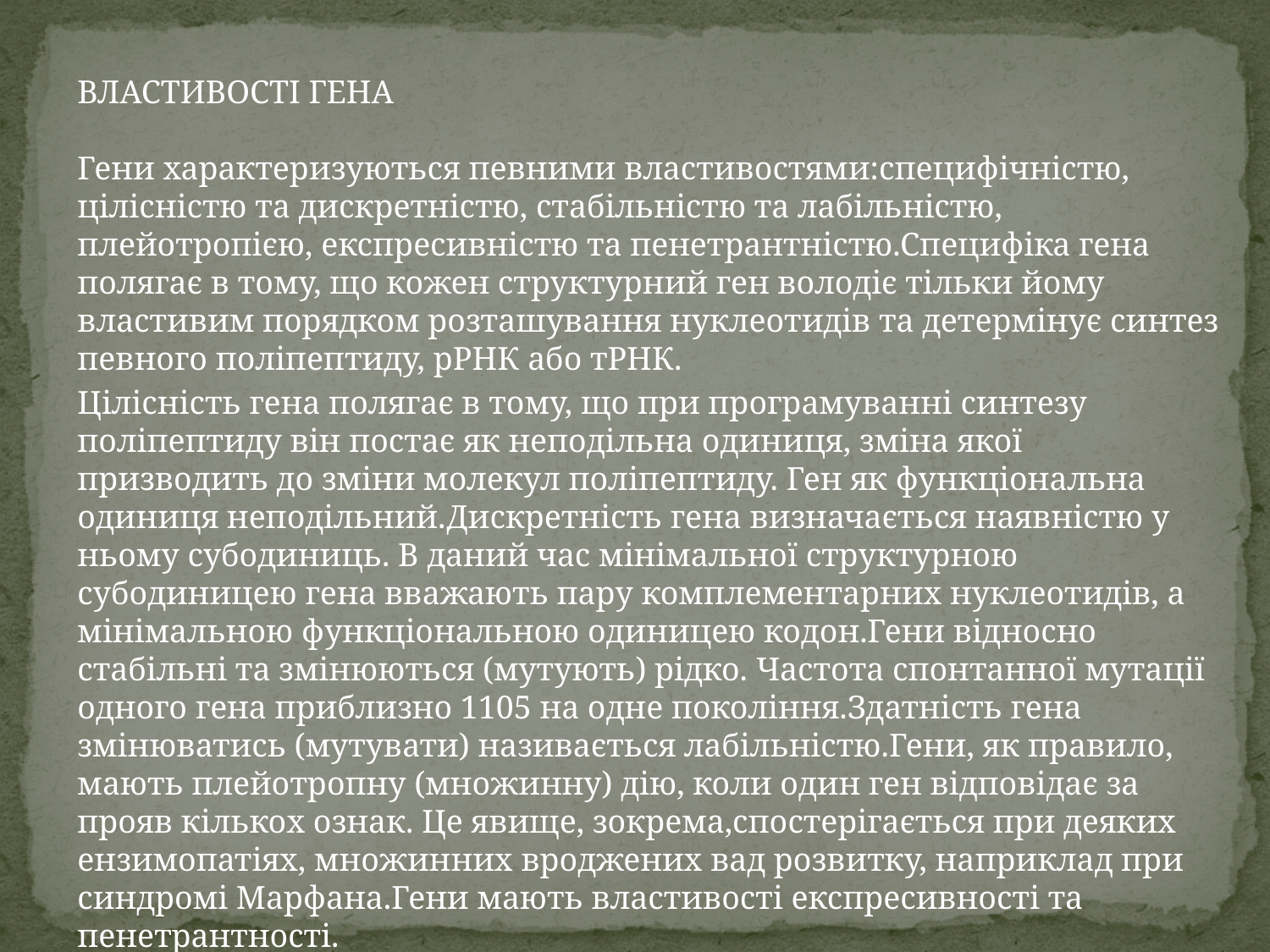

ВЛАСТИВОСТІ ГЕНА

Гени характеризуються певними властивостями:специфічністю, цілісністю та дискретністю, стабільністю та лабільністю, плейотропією, експресивністю та пенетрантністю.Специфіка гена полягає в тому, що кожен структурний ген володіє тільки йому властивим порядком розташування нуклеотидів та детермінує синтез певного поліпептиду, рРНК або тРНК.
Цілісність гена полягає в тому, що при програмуванні синтезу поліпептиду він постає як неподільна одиниця, зміна якої призводить до зміни молекул поліпептиду. Ген як функціональна одиниця неподільний.Дискретність гена визначається наявністю у ньому субодиниць. В даний час мінімальної структурною субодиницею гена вважають пару комплементарних нуклеотидів, а мінімальною функціональною одиницею кодон.Гени відносно стабільні та змінюються (мутують) рідко. Частота спонтанної мутації одного гена приблизно 1105 на одне покоління.Здатність гена змінюватись (мутувати) називається лабільністю.Гени, як правило, мають плейотропну (множинну) дію, коли один ген відповідає за прояв кількох ознак. Це явище, зокрема,спостерігається при деяких ензимопатіях, множинних вроджених вад розвитку, наприклад при синдромі Марфана.Гени мають властивості експресивності та пенетрантності.